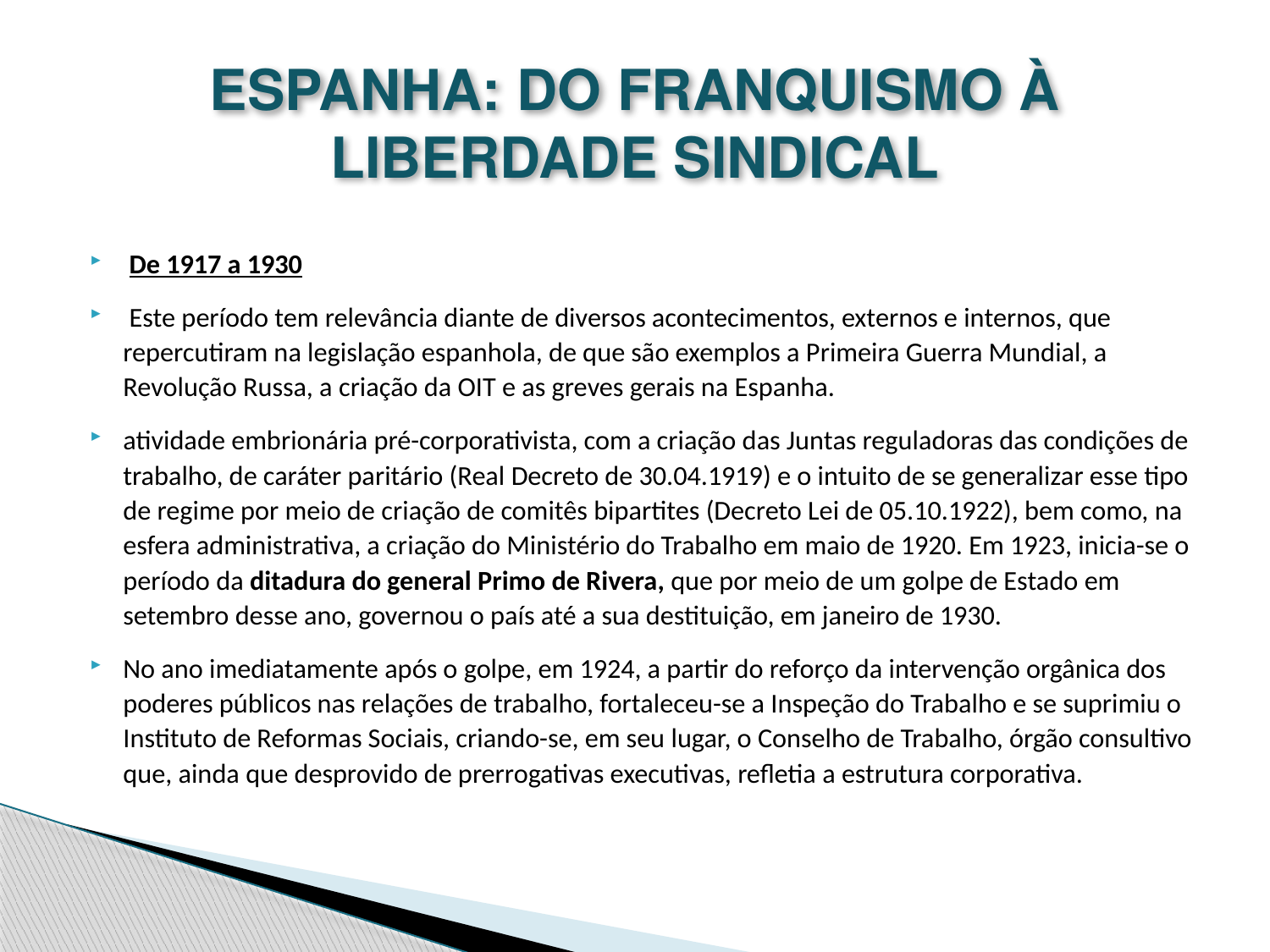

# ESPANHA: DO FRANQUISMO À LIBERDADE SINDICAL
 De 1917 a 1930
 Este período tem relevância diante de diversos acontecimentos, externos e internos, que repercutiram na legislação espanhola, de que são exemplos a Primeira Guerra Mundial, a Revolução Russa, a criação da OIT e as greves gerais na Espanha.
atividade embrionária pré-corporativista, com a criação das Juntas reguladoras das condições de trabalho, de caráter paritário (Real Decreto de 30.04.1919) e o intuito de se generalizar esse tipo de regime por meio de criação de comitês bipartites (Decreto Lei de 05.10.1922), bem como, na esfera administrativa, a criação do Ministério do Trabalho em maio de 1920. Em 1923, inicia-se o período da ditadura do general Primo de Rivera, que por meio de um golpe de Estado em setembro desse ano, governou o país até a sua destituição, em janeiro de 1930.
No ano imediatamente após o golpe, em 1924, a partir do reforço da intervenção orgânica dos poderes públicos nas relações de trabalho, fortaleceu-se a Inspeção do Trabalho e se suprimiu o Instituto de Reformas Sociais, criando-se, em seu lugar, o Conselho de Trabalho, órgão consultivo que, ainda que desprovido de prerrogativas executivas, refletia a estrutura corporativa.